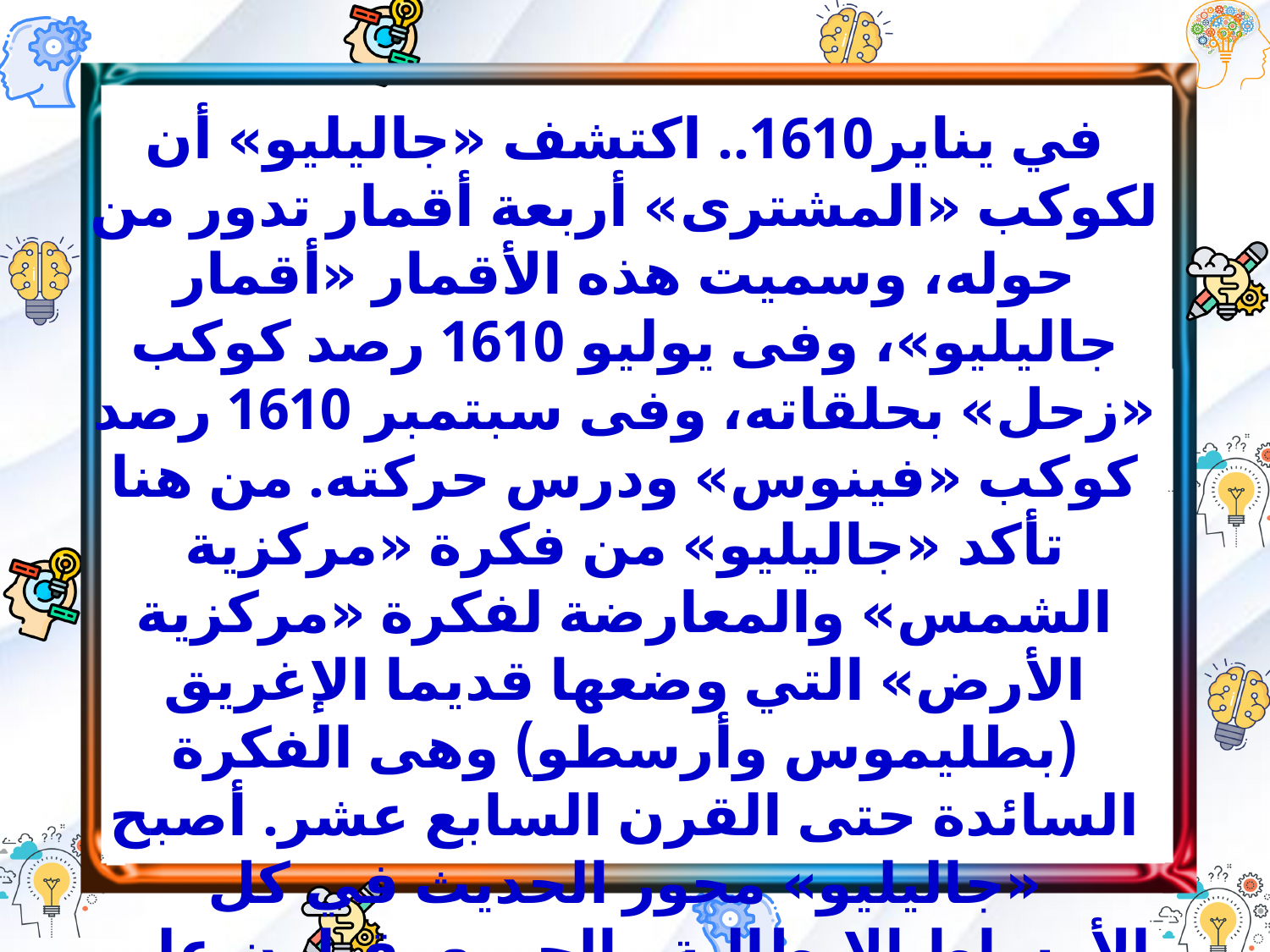

في يناير1610.. اكتشف «جاليليو» أن لكوكب «المشترى» أربعة أقمار تدور من حوله، وسميت هذه الأقمار «أقمار جاليليو»، وفى يوليو 1610 رصد كوكب «زحل» بحلقاته، وفى سبتمبر 1610 رصد كوكب «فينوس» ودرس حركته. من هنا تأكد «جاليليو» من فكرة «مركزية الشمس» والمعارضة لفكرة «مركزية الأرض» التي وضعها قديما الإغريق (بطليموس وأرسطو) وهى الفكرة السائدة حتى القرن السابع عشر. أصبح «جاليليو» محور الحديث في كل الأوساط الإيطالية والجميع يقبلون على محاضراته ليروا بأعينهم ما رأى من حقيقة لا تقبل شكّا ولا جدالا.